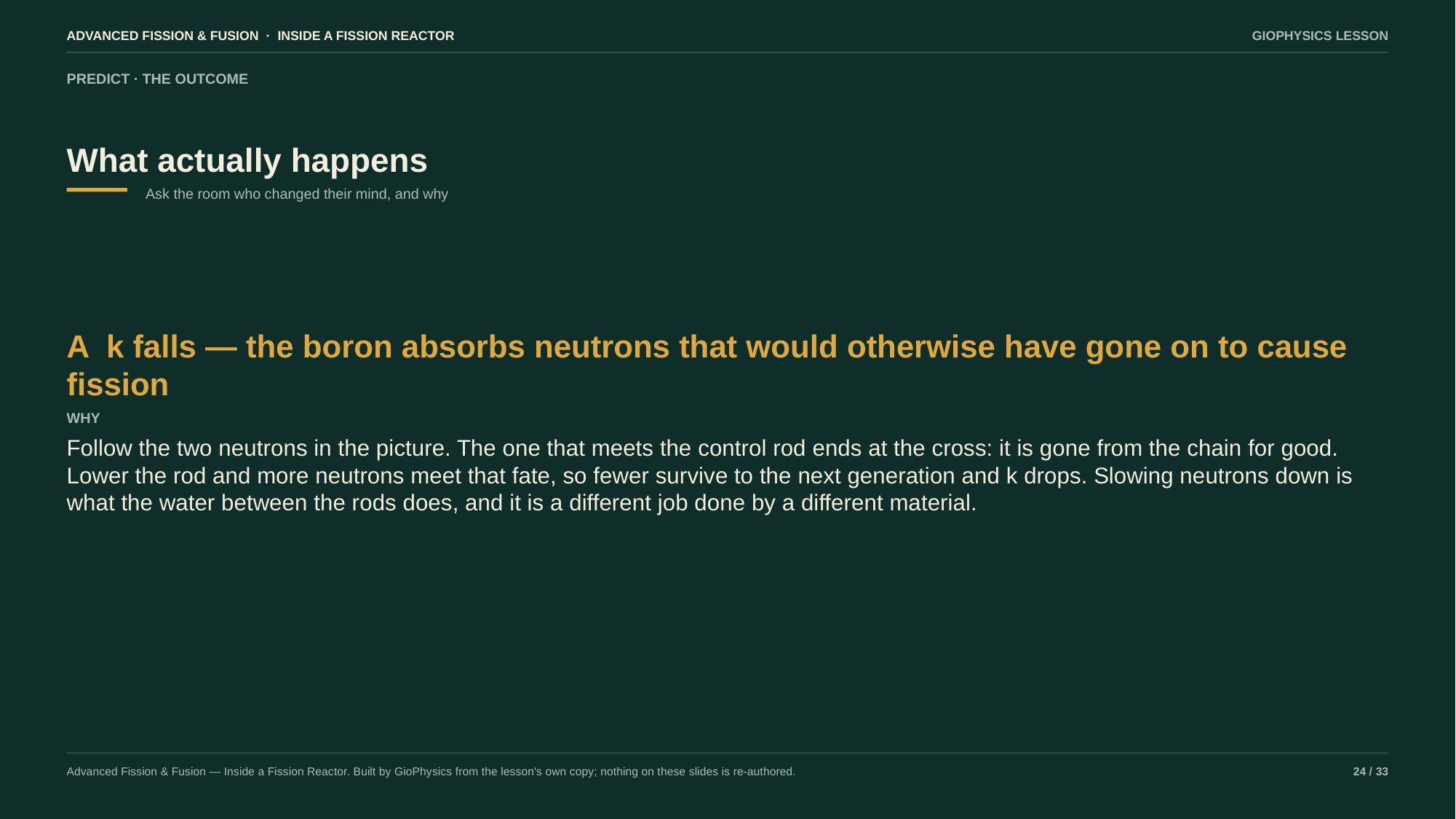

ADVANCED FISSION & FUSION  ·  INSIDE A FISSION REACTOR
GIOPHYSICS LESSON

PREDICT · THE OUTCOME
What actually happens
Ask the room who changed their mind, and why

A  k falls — the boron absorbs neutrons that would otherwise have gone on to cause fission
WHY
Follow the two neutrons in the picture. The one that meets the control rod ends at the cross: it is gone from the chain for good. Lower the rod and more neutrons meet that fate, so fewer survive to the next generation and k drops. Slowing neutrons down is what the water between the rods does, and it is a different job done by a different material.

Advanced Fission & Fusion — Inside a Fission Reactor. Built by GioPhysics from the lesson's own copy; nothing on these slides is re-authored.
24 / 33